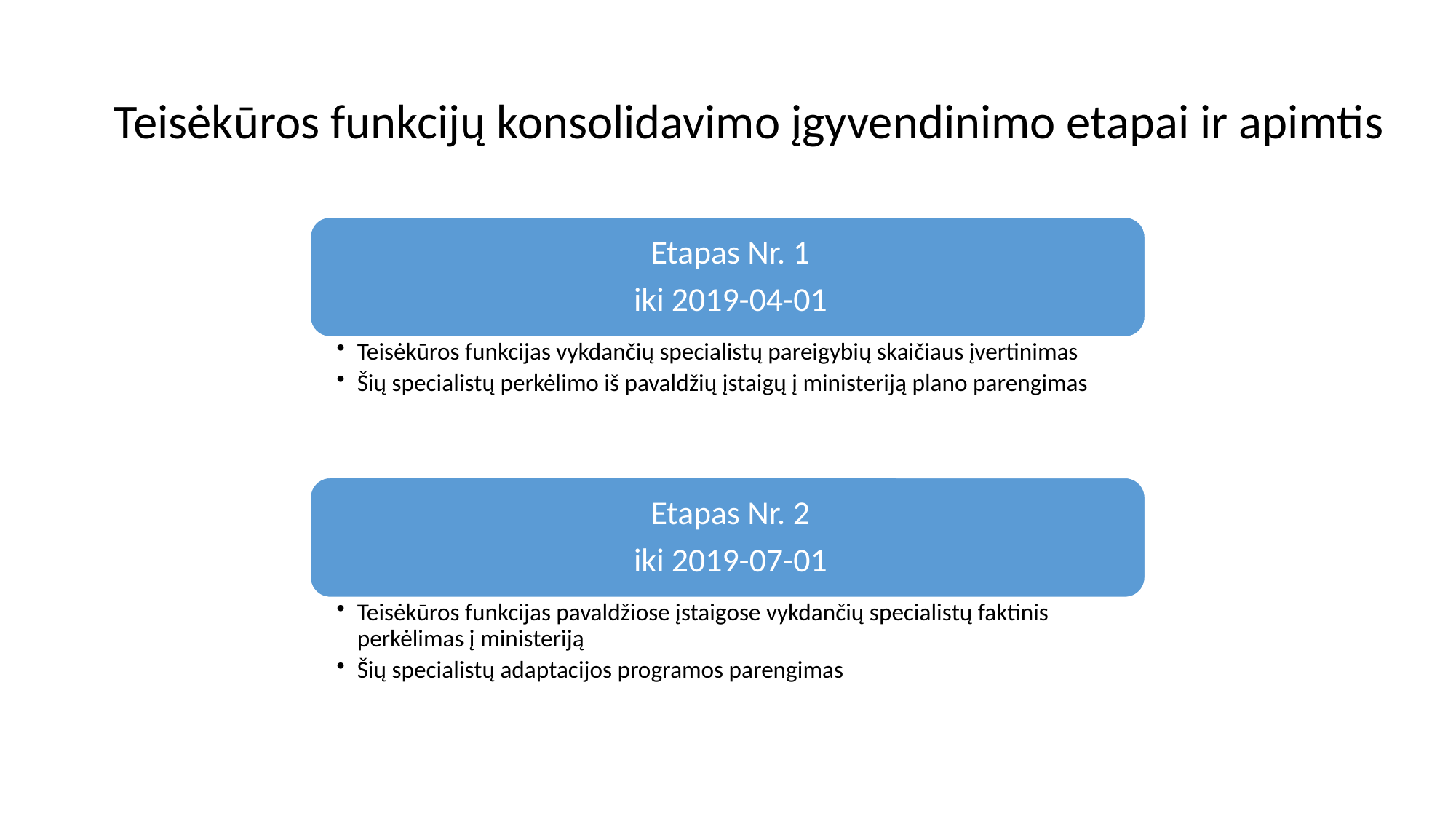

# Teisėkūros funkcijų konsolidavimo įgyvendinimo etapai ir apimtis
Etapas Nr. 1
iki 2019-04-01
Teisėkūros funkcijas vykdančių specialistų pareigybių skaičiaus įvertinimas
Šių specialistų perkėlimo iš pavaldžių įstaigų į ministeriją plano parengimas
Etapas Nr. 2
iki 2019-07-01
Teisėkūros funkcijas pavaldžiose įstaigose vykdančių specialistų faktinis perkėlimas į ministeriją
Šių specialistų adaptacijos programos parengimas